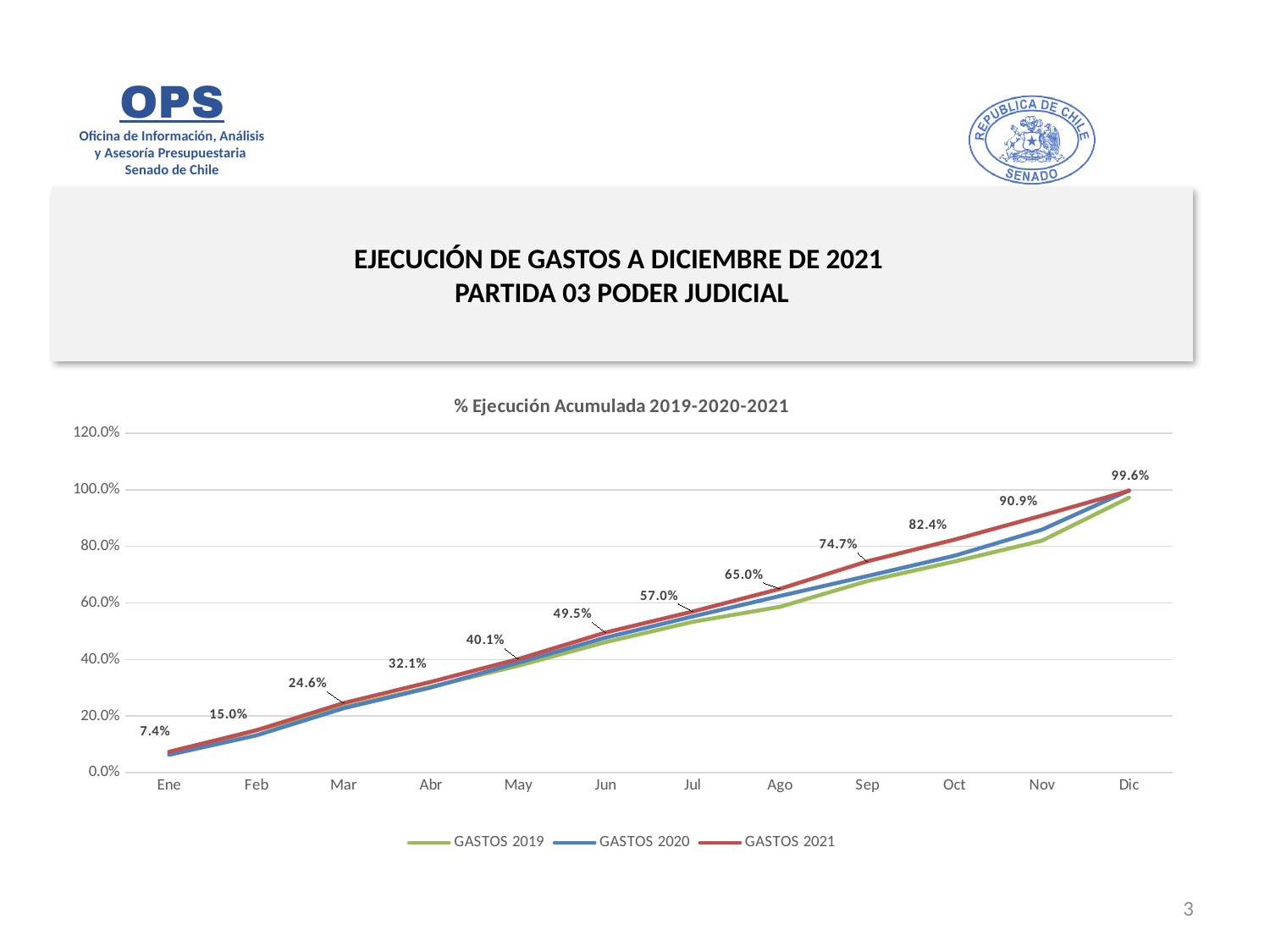

# EJECUCIÓN DE GASTOS A DICIEMBRE DE 2021 PARTIDA 03 PODER JUDICIAL

### Chart: % Ejecución Acumulada 2019-2020-2021

| Category | GASTOS 2019 | GASTOS 2020 | GASTOS 2021 |
|---|---|---|---|
| Ene | 0.06490186718288408 | 0.06327355060173143 | 0.07405889059835903 |
| Feb | 0.15004105275012086 | 0.13199186269030733 | 0.15006238881118455 |
| Mar | 0.23133099877771038 | 0.227797357992357 | 0.24630796484617012 |
| Abr | 0.3035089292503377 | 0.3011612338523526 | 0.32114781278853677 |
| May | 0.3779256743545714 | 0.3887546357383623 | 0.4014614972761308 |
| Jun | 0.46131124435108906 | 0.4772016354038922 | 0.4953749606912321 |
| Jul | 0.5332030990549778 | 0.5520911813322947 | 0.5697668634406311 |
| Ago | 0.5863214902856266 | 0.624637235978467 | 0.6499207032983221 |
| Sep | 0.6772333229981684 | 0.695092142815642 | 0.7470657271343136 |
| Oct | 0.7467257922561467 | 0.7668682919473427 | 0.8237347763098192 |
| Nov | 0.8199660836986807 | 0.8587959677716128 | 0.9085702378094759 |
| Dic | 0.972282434803966 | 0.9978894249902444 | 0.9962564570929945 |
3